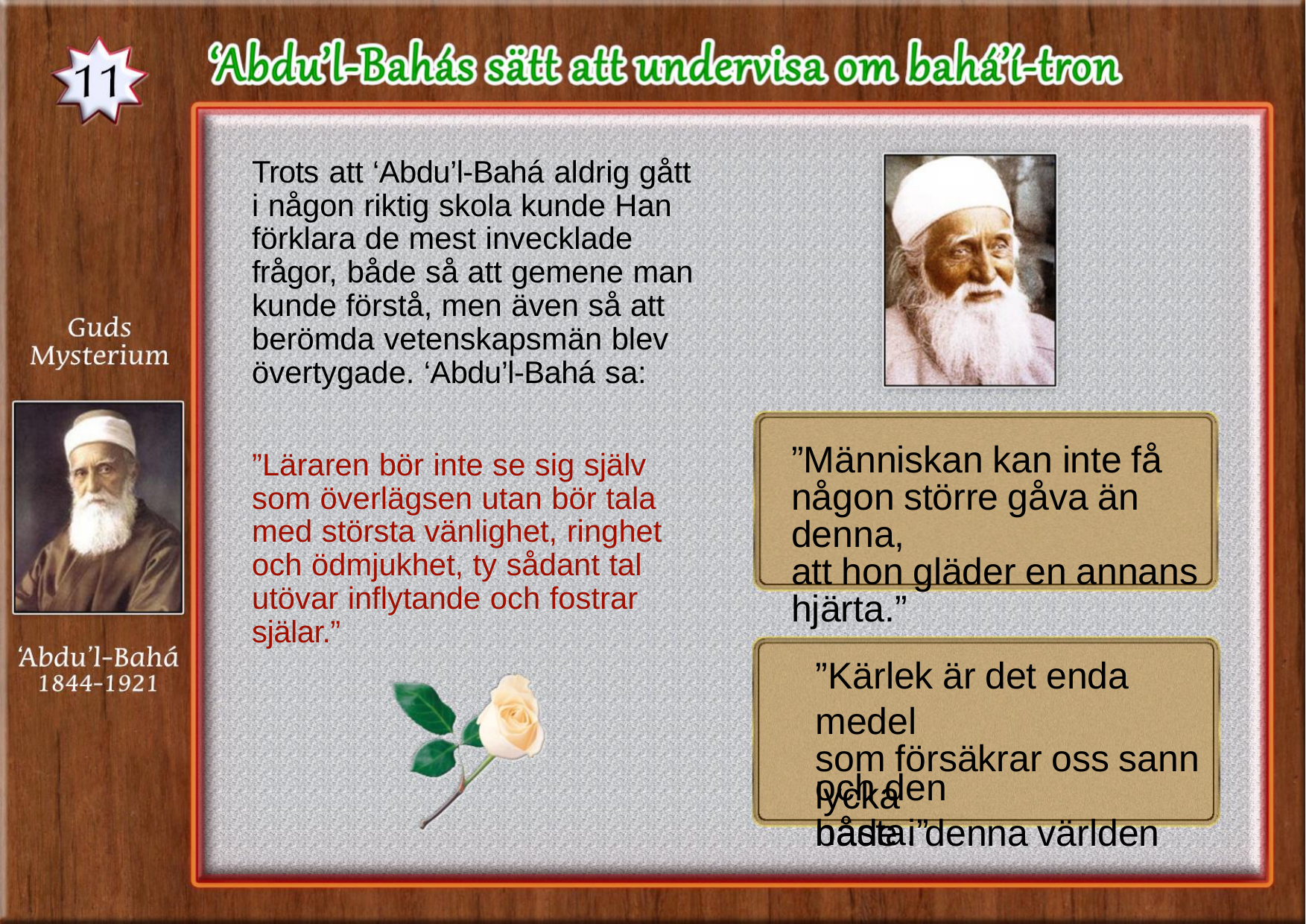

Trots att ‘Abdu’l-Bahá aldrig gått
i någon riktig skola kunde Han
förklara de mest invecklade
frågor, både så att gemene man
kunde förstå, men även så att
berömda vetenskapsmän blev
övertygade. ‘Abdu’l-Bahá sa:
”Människan kan inte få
någon större gåva än denna,
att hon gläder en annans hjärta.”
”Läraren bör inte se sig själv
som överlägsen utan bör tala
med största vänlighet, ringhet
och ödmjukhet, ty sådant tal
utövar inflytande och fostrar
själar.”
”Kärlek är det enda medel
som försäkrar oss sann lycka
både i denna världen
och den nästa.”